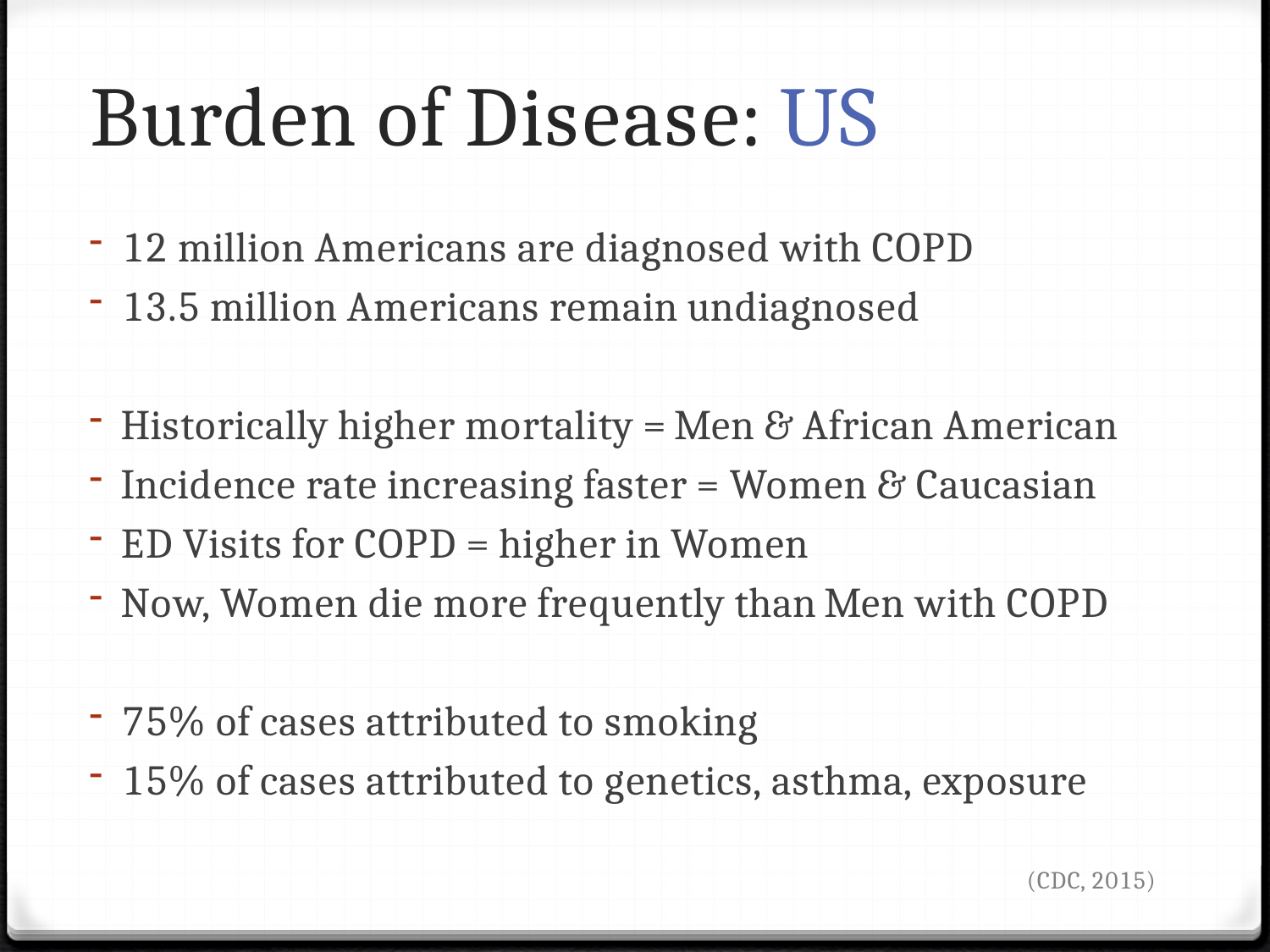

# Burden of Disease: US
12 million Americans are diagnosed with COPD
13.5 million Americans remain undiagnosed

Historically higher mortality = Men & African American
Incidence rate increasing faster = Women & Caucasian
ED Visits for COPD = higher in Women
Now, Women die more frequently than Men with COPD

75% of cases attributed to smoking
15% of cases attributed to genetics, asthma, exposure

(CDC, 2015)